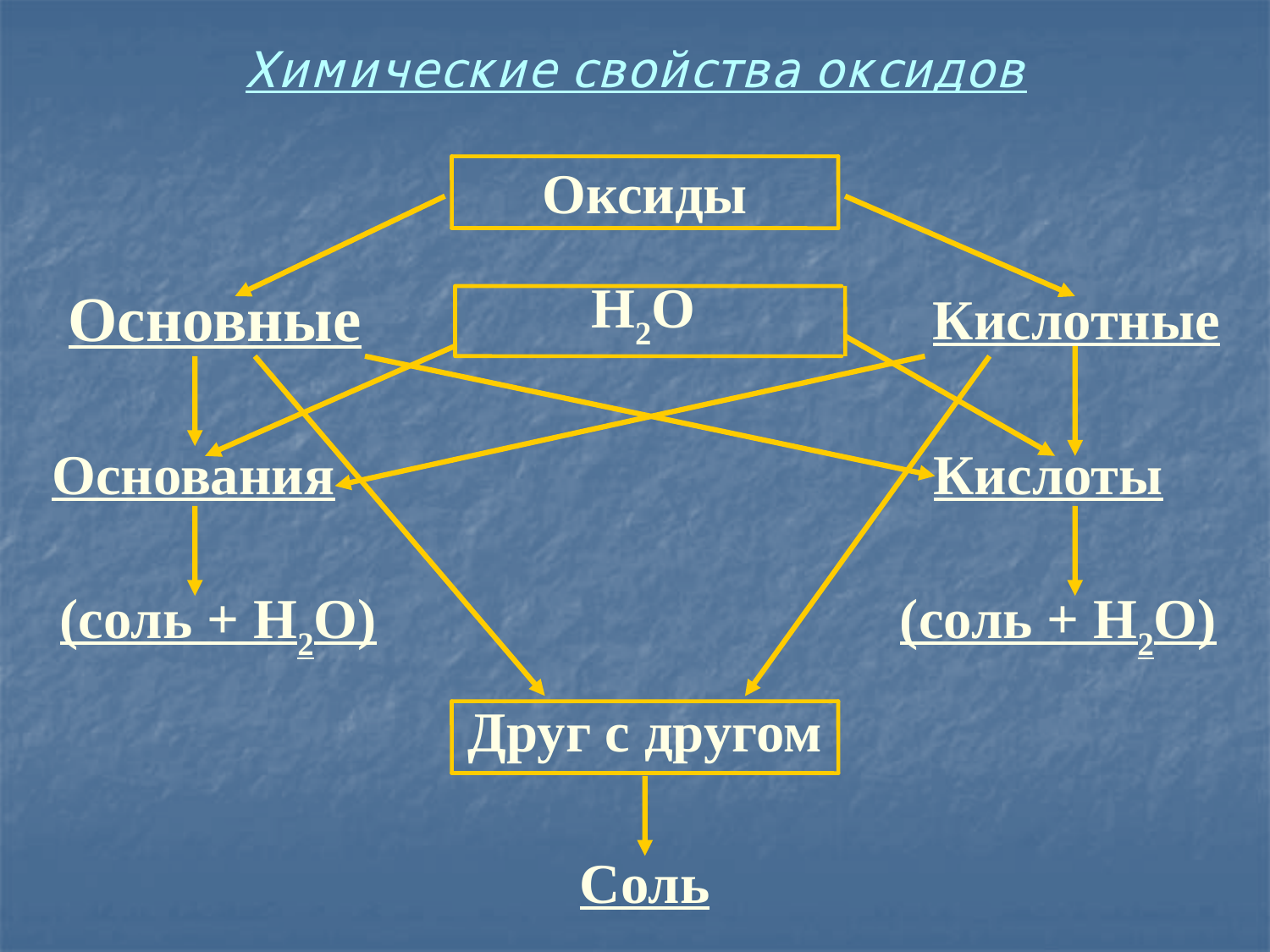

# Химические свойства оксидов

Оксиды

Н2О
Основные

Кислотные

Основания
Кислоты

(соль + Н2О)
(соль + Н2О)

Друг с другом

Соль